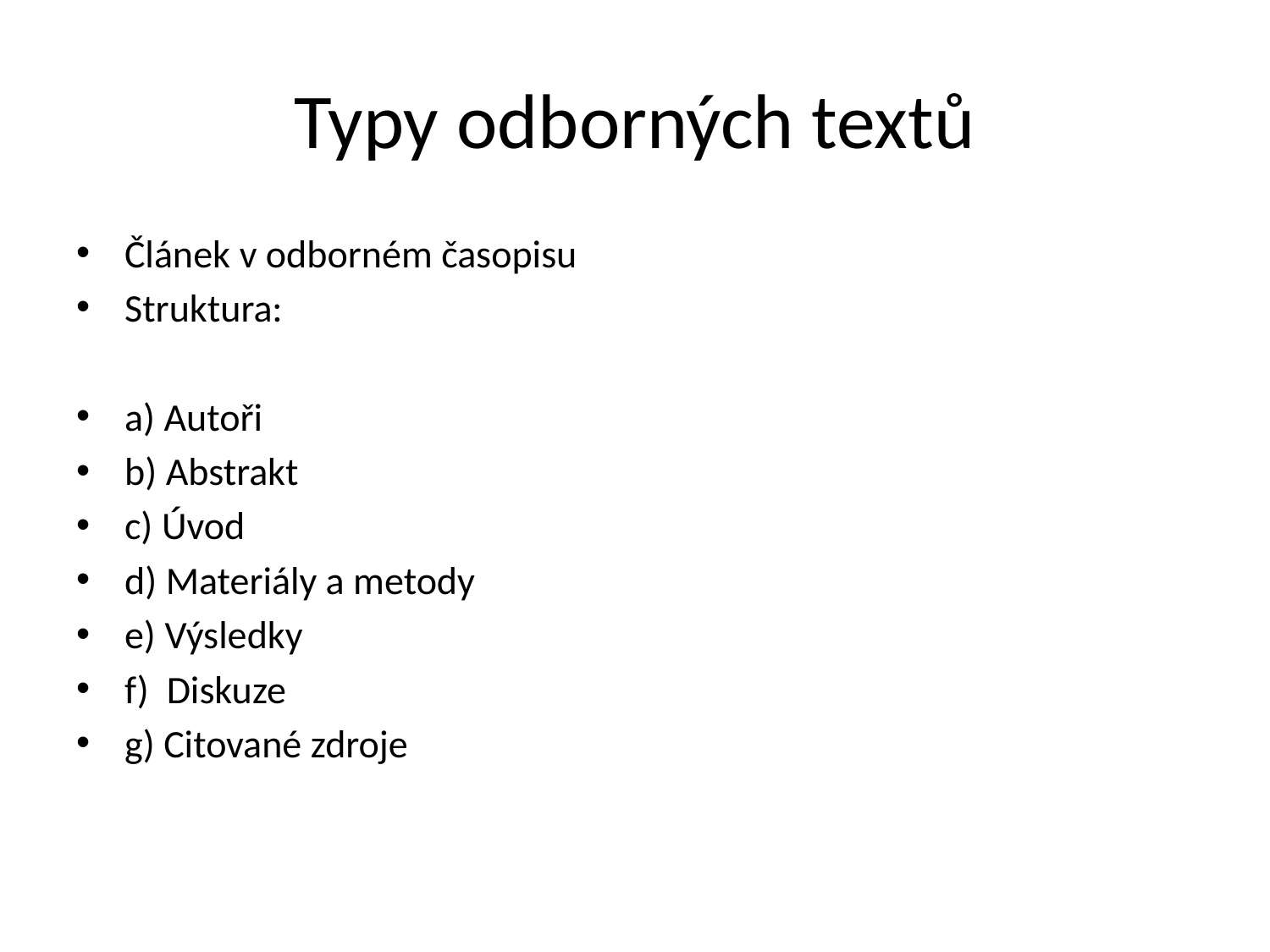

# Typy odborných textů
Článek v odborném časopisu
Struktura:

a) Autoři
b) Abstrakt
c) Úvod
d) Materiály a metody
e) Výsledky
f)  Diskuze
g) Citované zdroje